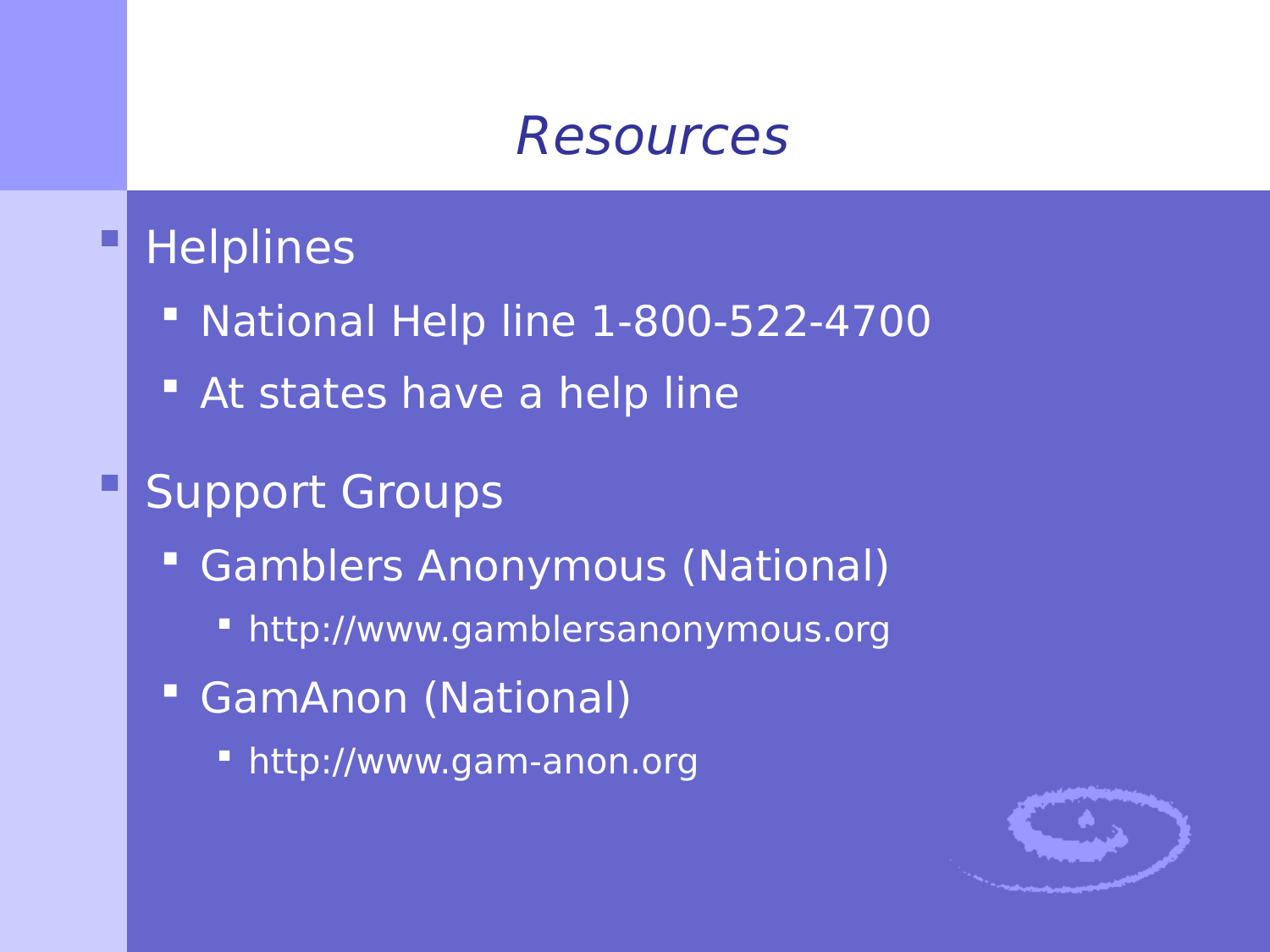

# Resources
Helplines
National Help line 1-800-522-4700
At states have a help line
Support Groups
Gamblers Anonymous (National)
http://www.gamblersanonymous.org
GamAnon (National)
http://www.gam-anon.org